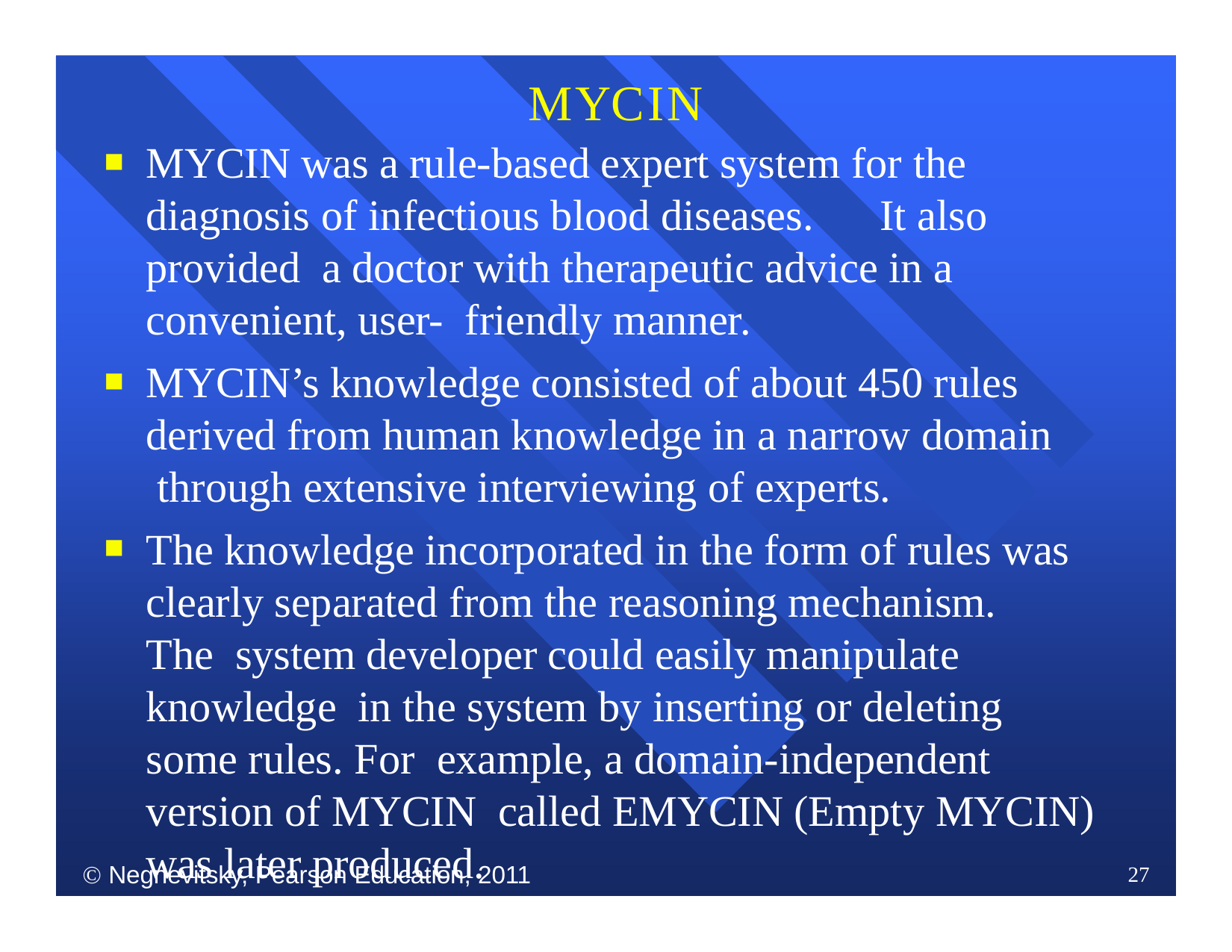

# MYCIN
MYCIN was a rule-based expert system for the  diagnosis of infectious blood diseases.	It also provided  a doctor with therapeutic advice in a convenient, user-  friendly manner.
MYCIN’s knowledge consisted of about 450 rules  derived from human knowledge in a narrow domain  through extensive interviewing of experts.
The knowledge incorporated in the form of rules was  clearly separated from the reasoning mechanism.	The  system developer could easily manipulate knowledge  in the system by inserting or deleting some rules. For  example, a domain-independent version of MYCIN  called EMYCIN (Empty MYCIN) was later produced.
© Negnevitsky, Pearson Education, 2011
27